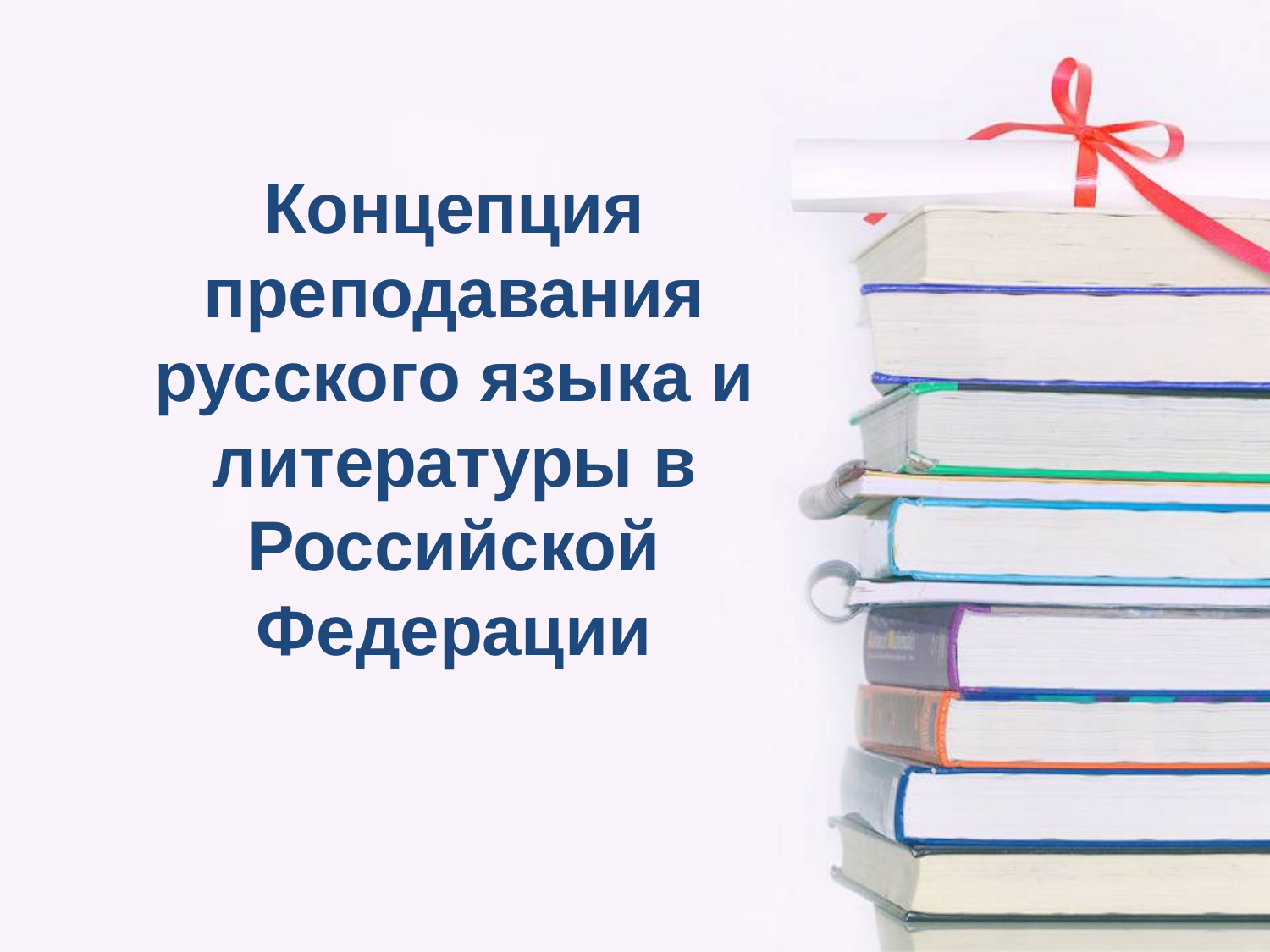

Концепция преподавания русского языка и литературы в Российской Федерации